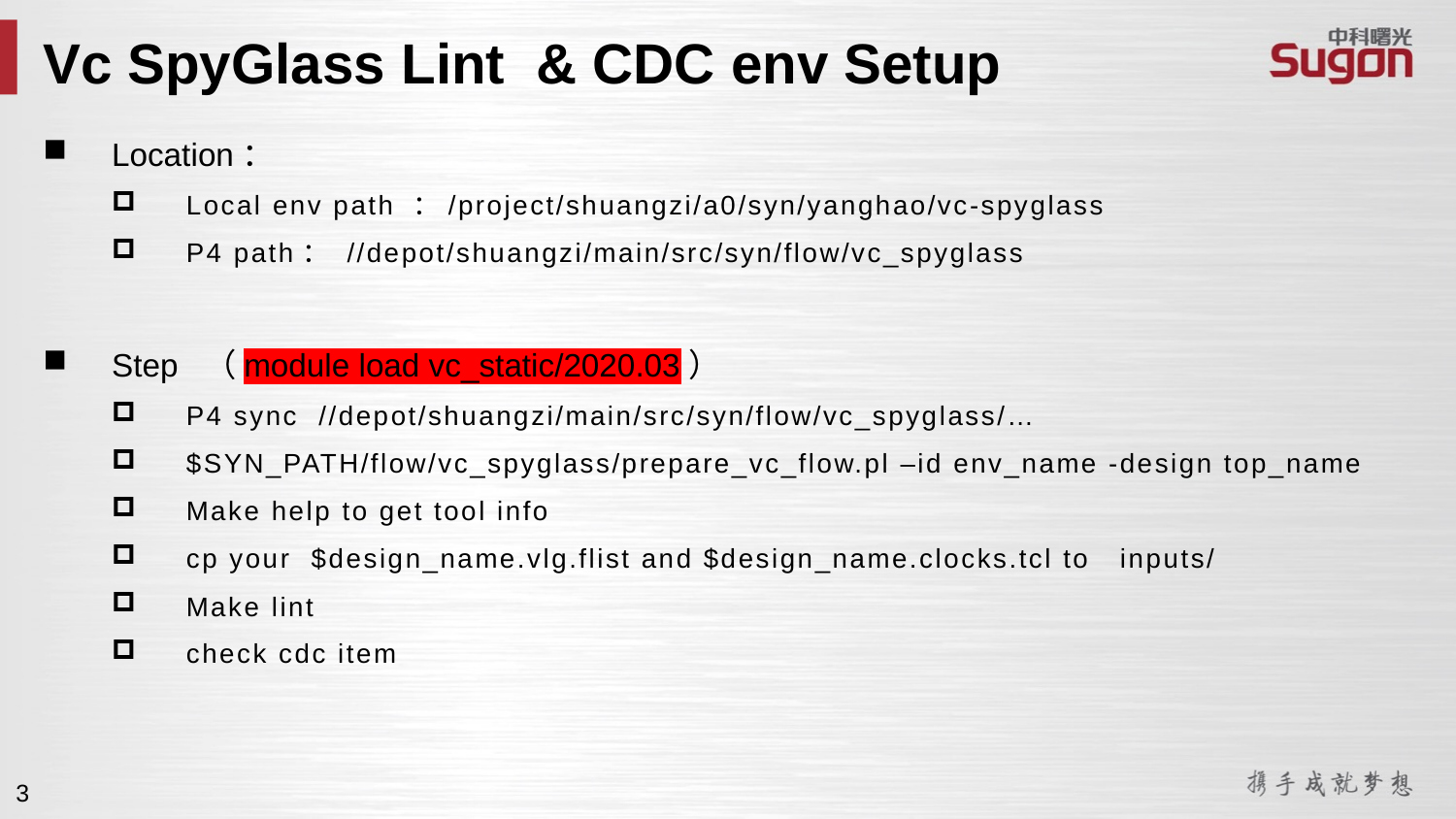

Vc SpyGlass Lint  & CDC env Setup

Location：
Local env path ：/project/shuangzi/a0/syn/yanghao/vc-spyglass
P4 path： //depot/shuangzi/main/src/syn/flow/vc_spyglass

Step  （module load vc_static/2020.03）
P4 sync  //depot/shuangzi/main/src/syn/flow/vc_spyglass/…
$SYN_PATH/flow/vc_spyglass/prepare_vc_flow.pl –id env_name -design top_name
Make help to get tool info
cp your  $design_name.vlg.flist and $design_name.clocks.tcl to   inputs/
Make lint
check cdc item